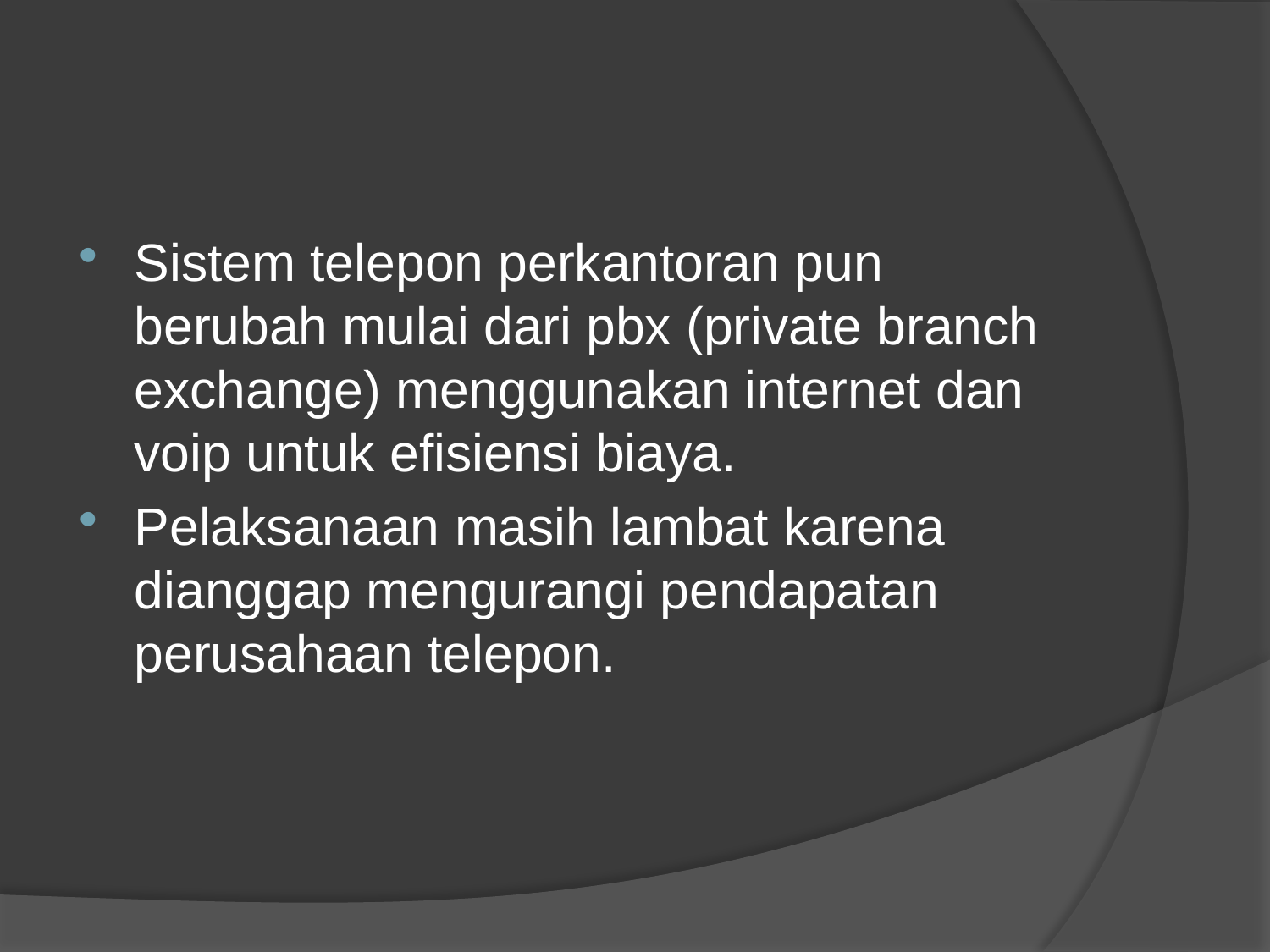

#
Sistem telepon perkantoran pun berubah mulai dari pbx (private branch exchange) menggunakan internet dan voip untuk efisiensi biaya.
Pelaksanaan masih lambat karena dianggap mengurangi pendapatan perusahaan telepon.